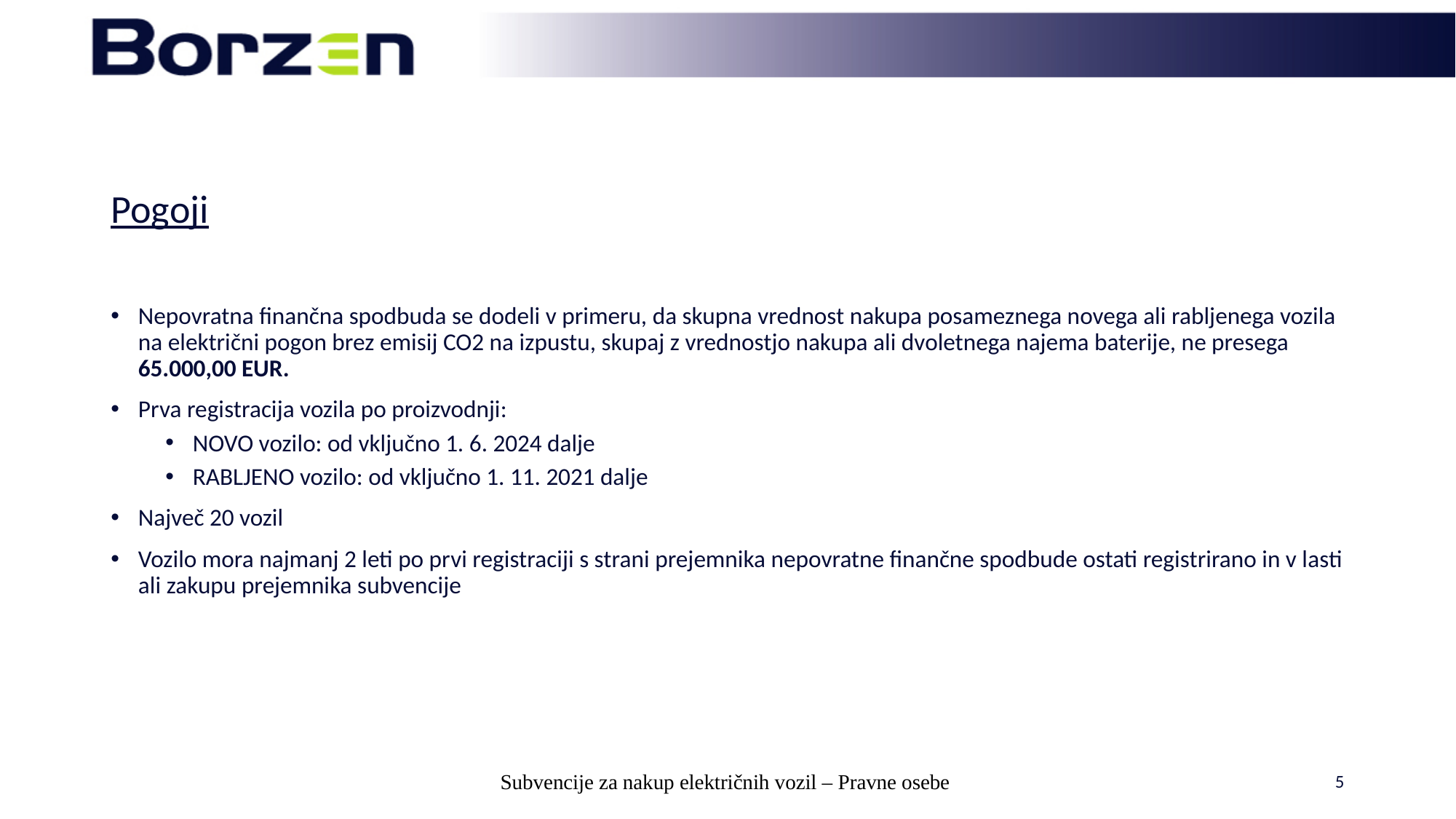

# Pogoji

Nepovratna finančna spodbuda se dodeli v primeru, da skupna vrednost nakupa posameznega novega ali rabljenega vozila na električni pogon brez emisij CO2 na izpustu, skupaj z vrednostjo nakupa ali dvoletnega najema baterije, ne presega 65.000,00 EUR.
Prva registracija vozila po proizvodnji:
NOVO vozilo: od vključno 1. 6. 2024 dalje
RABLJENO vozilo: od vključno 1. 11. 2021 dalje
Največ 20 vozil
Vozilo mora najmanj 2 leti po prvi registraciji s strani prejemnika nepovratne finančne spodbude ostati registrirano in v lasti ali zakupu prejemnika subvencije

Subvencije za nakup električnih vozil – Pravne osebe
5